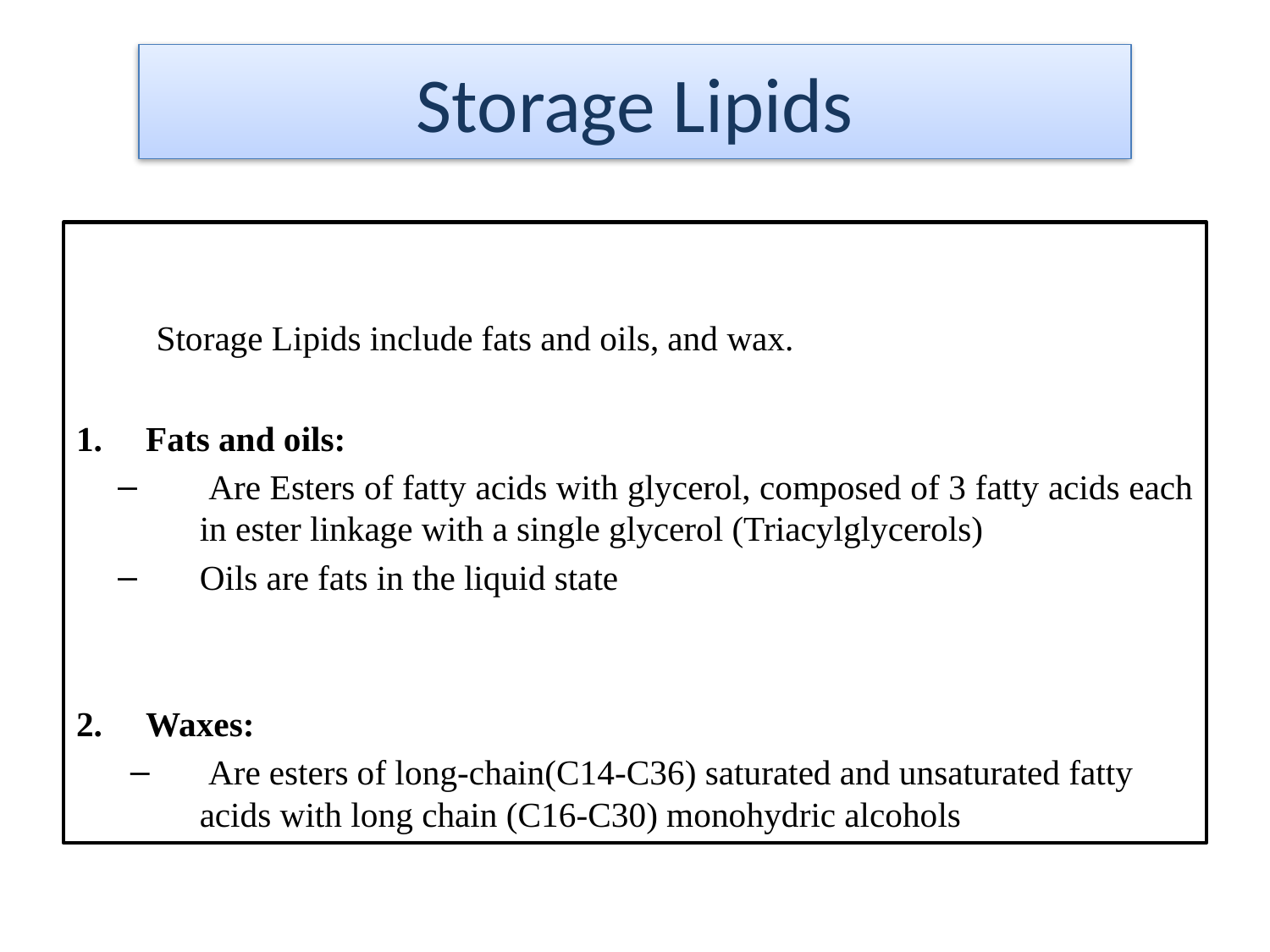

# Storage Lipids

       Storage Lipids include fats and oils, and wax.

Fats and oils:
 Are Esters of fatty acids with glycerol, composed of 3 fatty acids each in ester linkage with a single glycerol (Triacylglycerols)
Oils are fats in the liquid state

Waxes:
 Are esters of long-chain(C14-C36) saturated and unsaturated fatty acids with long chain (C16-C30) monohydric alcohols